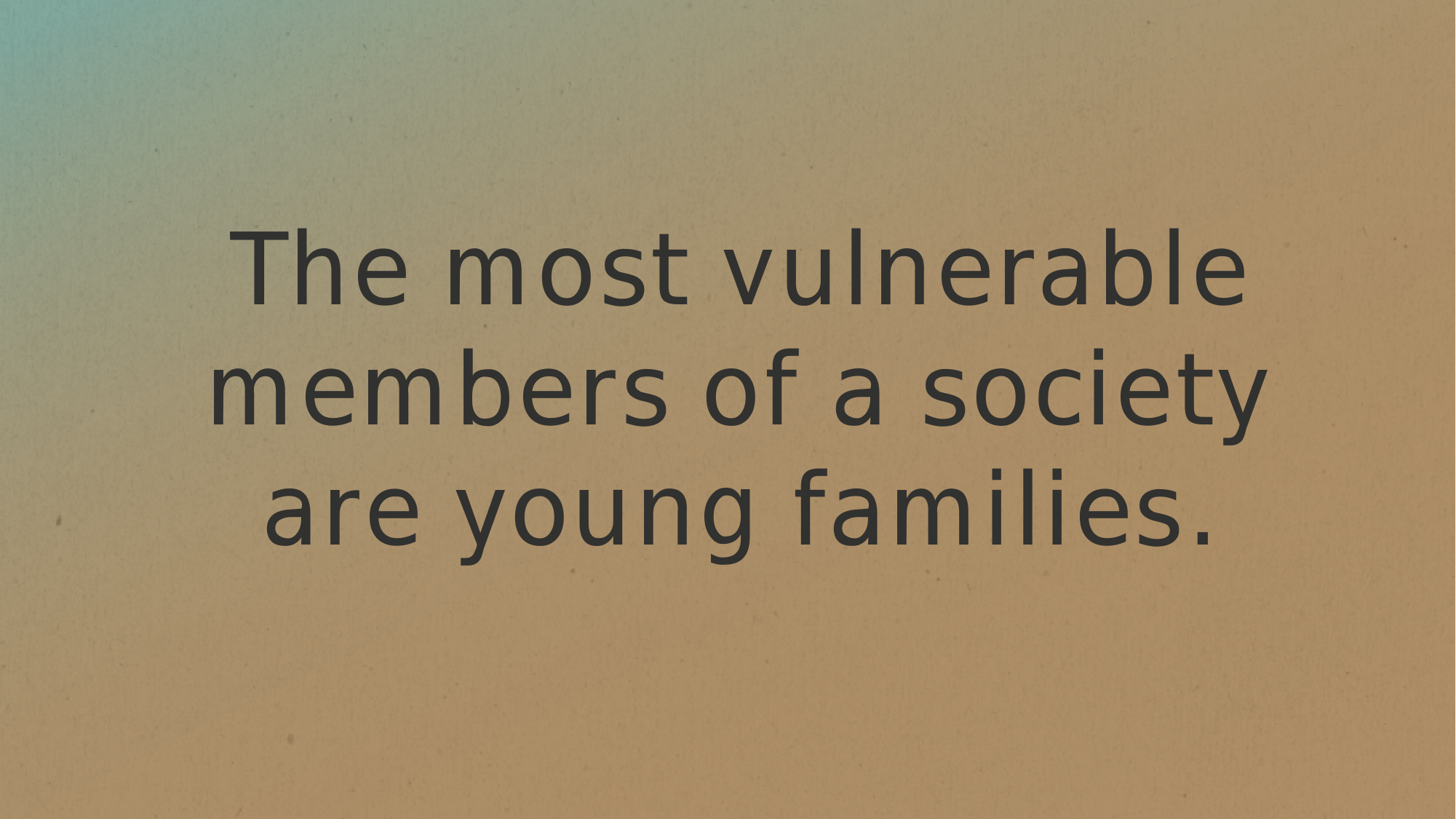

The most vulnerable members of a society are young families.